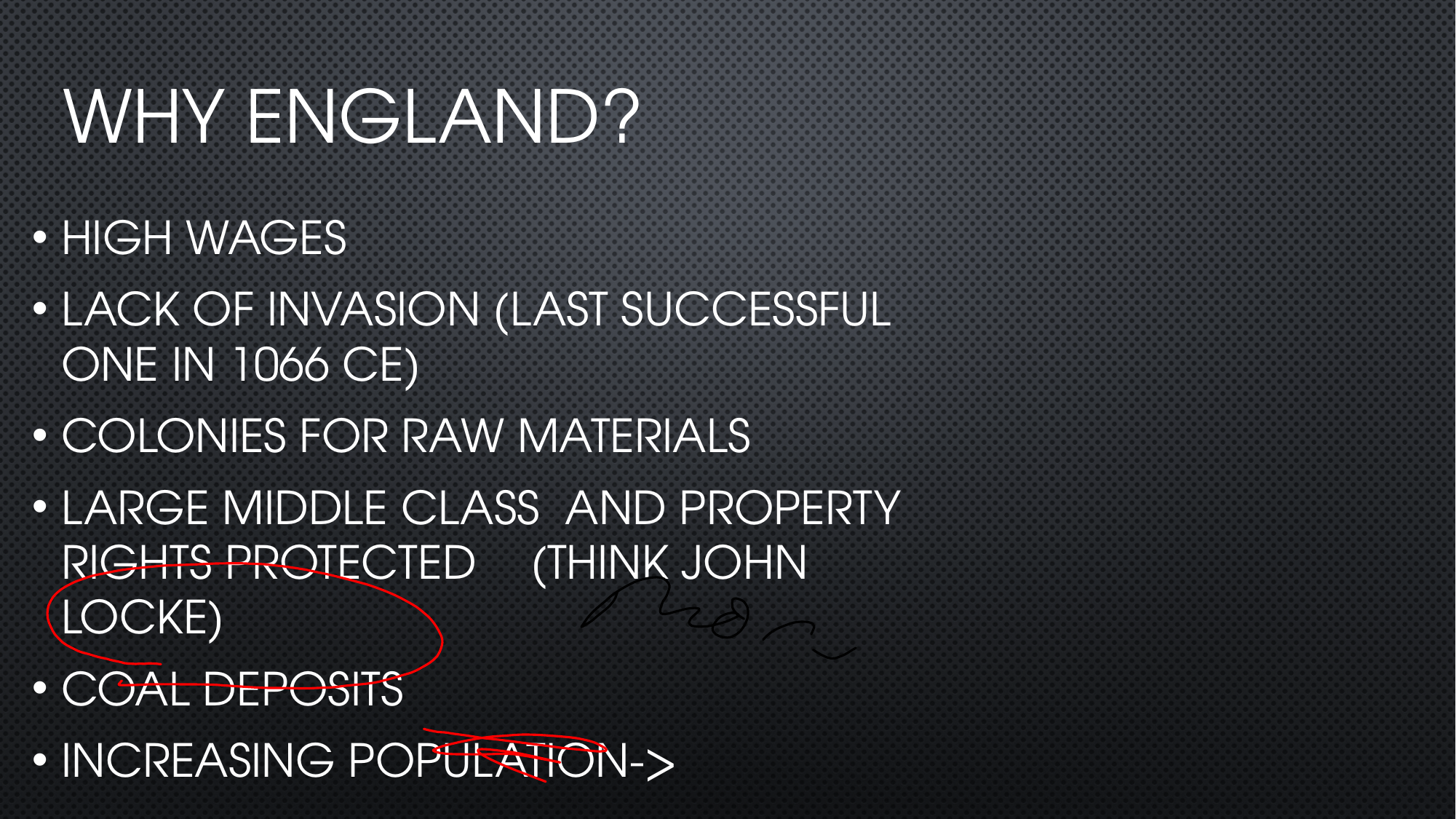

# Why England?
High Wages
Lack of Invasion (last successful one in 1066 CE)
Colonies for raw materials
Large middle class  and property rights protected	(think John Locke)
Coal Deposits
Increasing population->